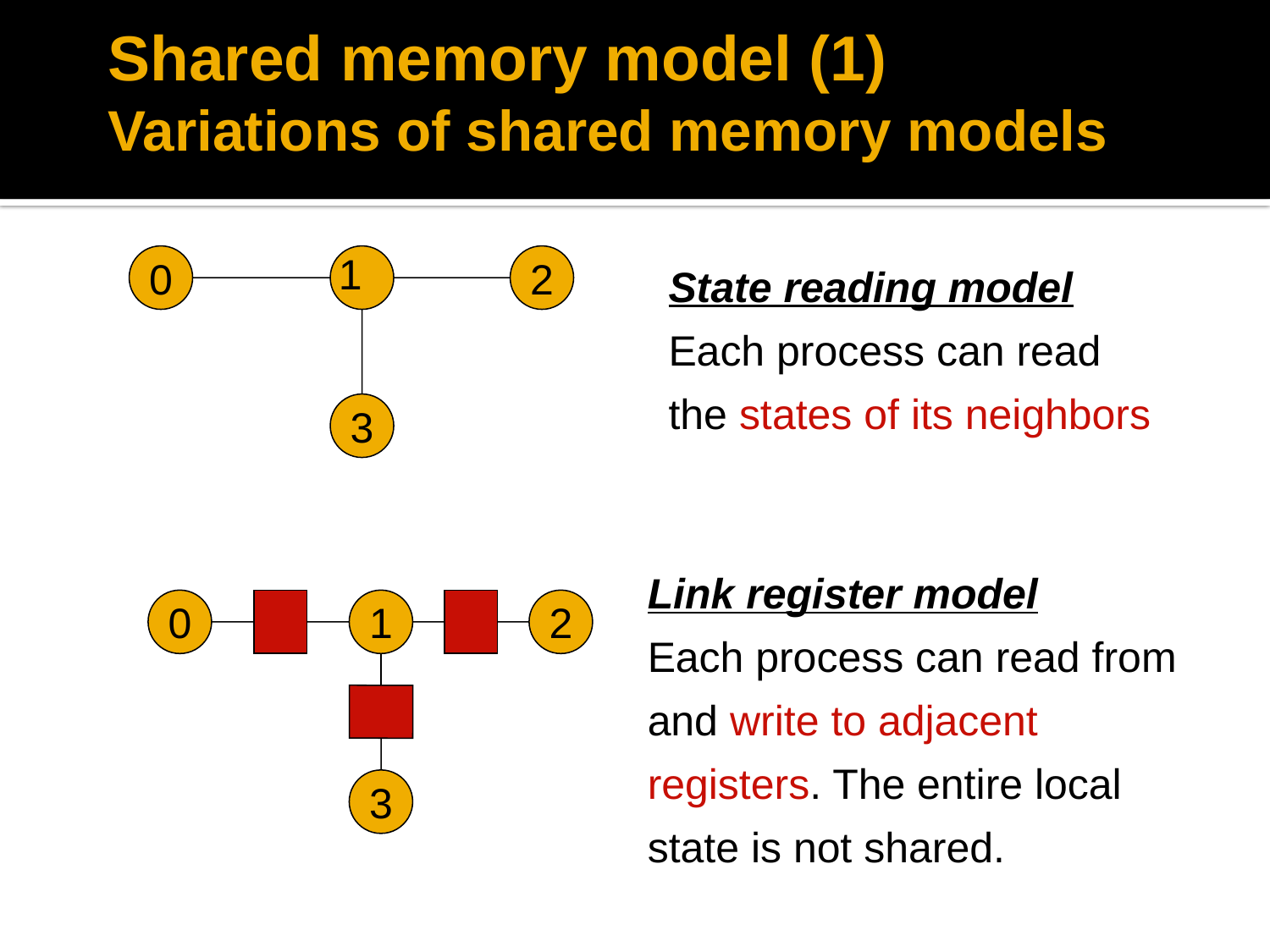

# Shared memory model (1) Variations of shared memory models

1
State reading model
Each process can read
the states of its neighbors

0

2

3
Link register model
Each process can read from
and write to adjacent registers. The entire local state is not shared.

0

1

2

3